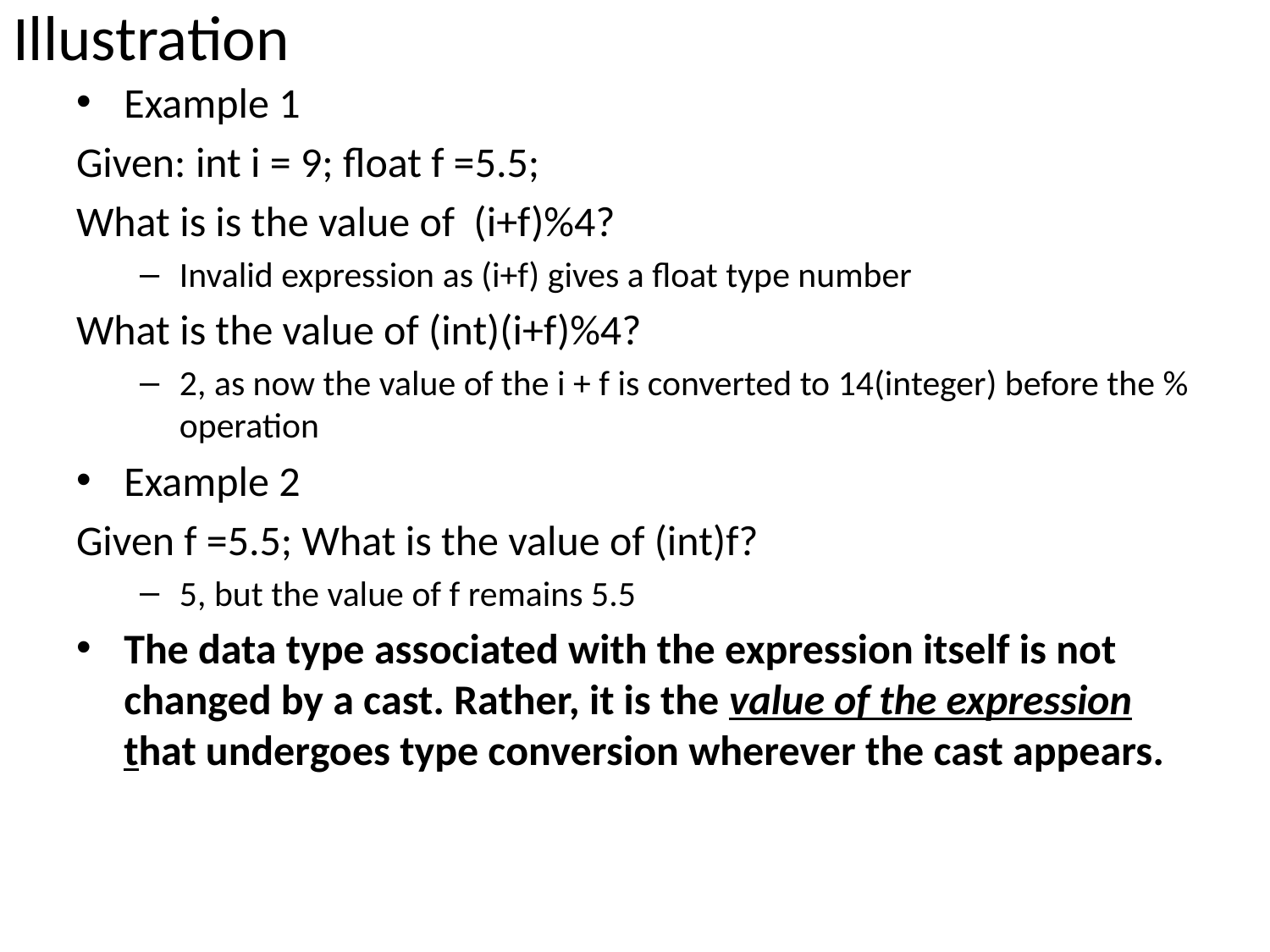

# Illustration
Example 1
Given: int i = 9; float f =5.5;
What is is the value of  (i+f)%4?
Invalid expression as (i+f) gives a float type number
What is the value of (int)(i+f)%4?
2, as now the value of the i + f is converted to 14(integer) before the % operation
Example 2
Given f =5.5; What is the value of (int)f?
5, but the value of f remains 5.5
The data type associated with the expression itself is not changed by a cast. Rather, it is the value of the expression that undergoes type conversion wherever the cast appears.